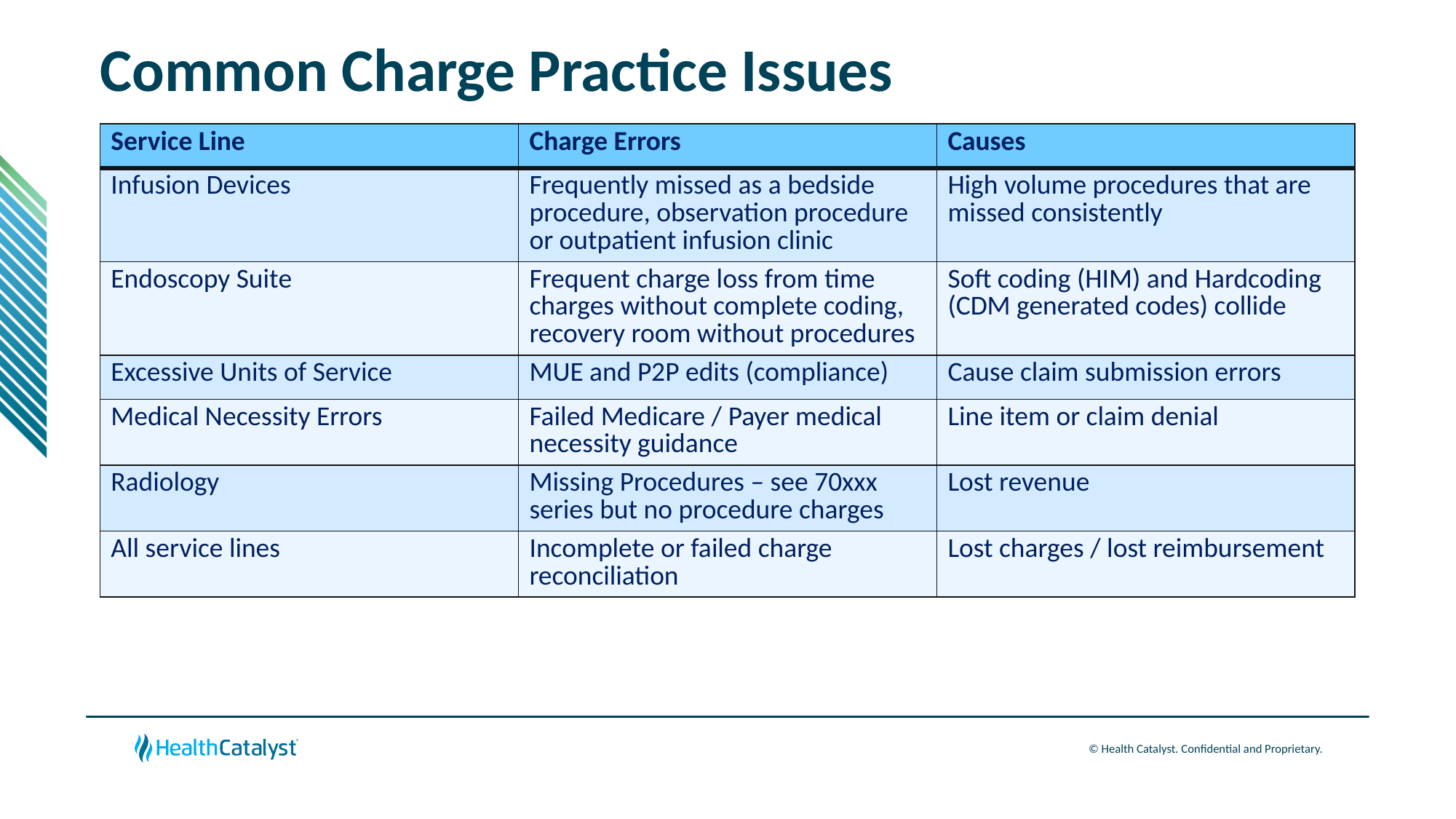

# Common Charge Practice Issues
| Service Line | Charge Errors | Causes |
| --- | --- | --- |
| Infusion Devices | Frequently missed as a bedside procedure, observation procedure or outpatient infusion clinic | High volume procedures that are missed consistently |
| Endoscopy Suite | Frequent charge loss from time charges without complete coding, recovery room without procedures | Soft coding (HIM) and Hardcoding (CDM generated codes) collide |
| Excessive Units of Service | MUE and P2P edits (compliance) | Cause claim submission errors |
| Medical Necessity Errors | Failed Medicare / Payer medical necessity guidance | Line item or claim denial |
| Radiology | Missing Procedures – see 70xxx series but no procedure charges | Lost revenue |
| All service lines | Incomplete or failed charge reconciliation | Lost charges / lost reimbursement |